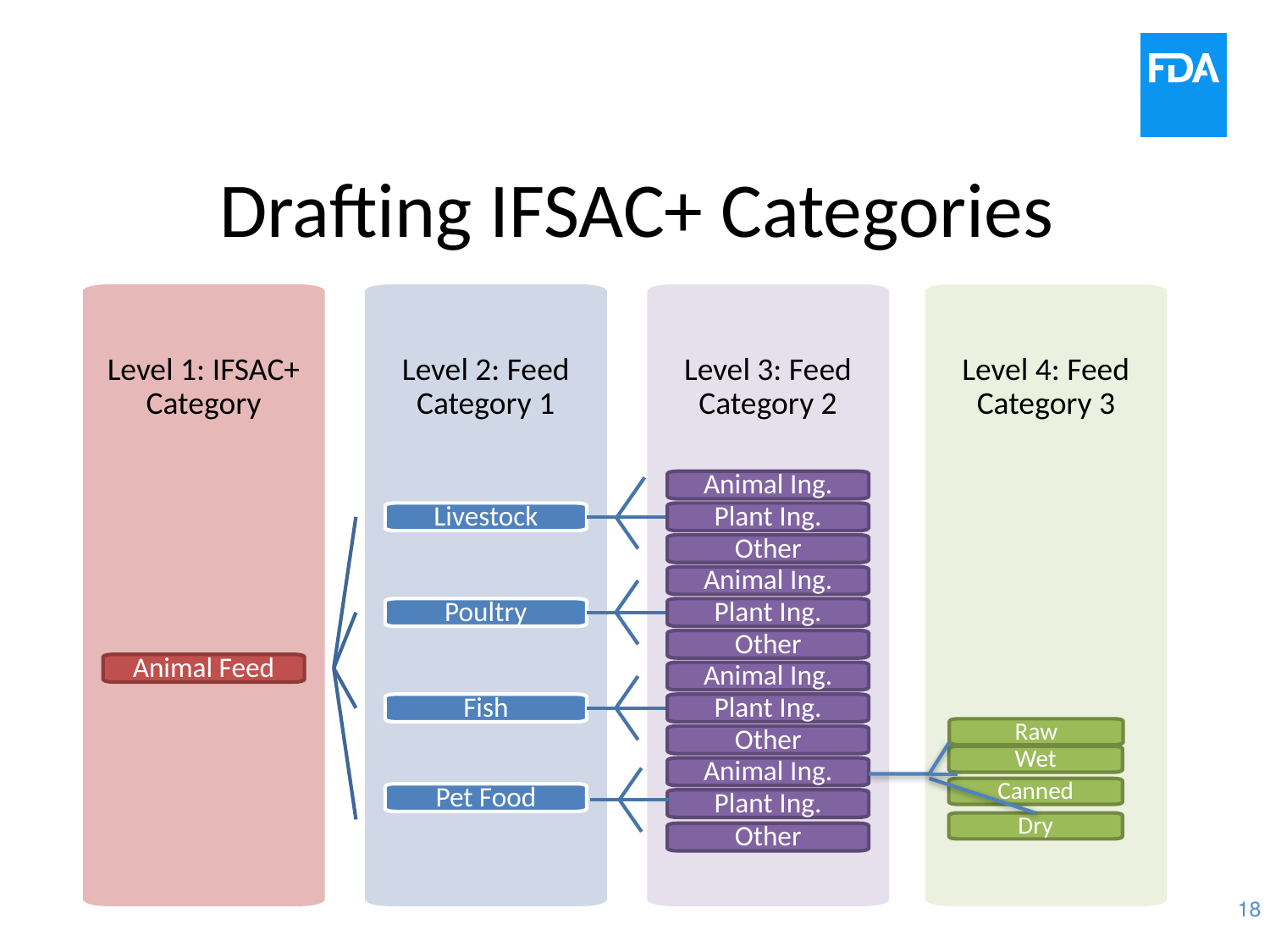

# Drafting IFSAC+ Categories
Level 1: IFSAC+ Category
Level 2: Feed Category 1
Level 3: Feed Category 2
Level 4: Feed Category 3
Animal Ing.

Livestock
Plant Ing.

Other
Animal Ing.

Poultry
Plant Ing.

Other

Animal Feed
Animal Ing.

Fish
Plant Ing.

Raw

Other

Wet
Animal Ing.
Canned

Pet Food
Plant Ing.

Dry

Other